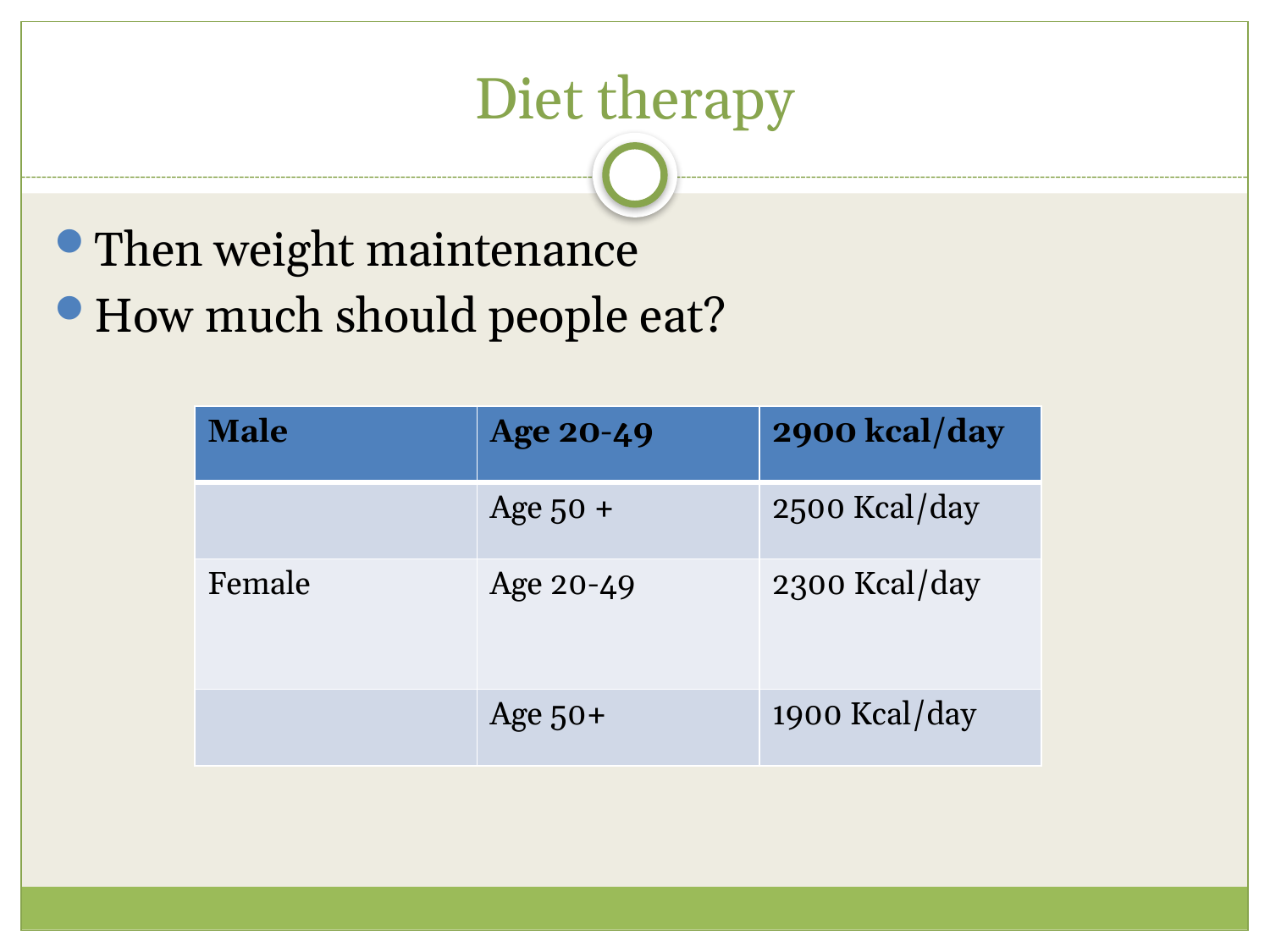

# Diet therapy
Then weight maintenance
How much should people eat?

| Male | Age 20-49 | 2900 kcal/day |
| --- | --- | --- |
|  | Age 50 + | 2500 Kcal/day |
| Female | Age 20-49 | 2300 Kcal/day |
|  | Age 50+ | 1900 Kcal/day |